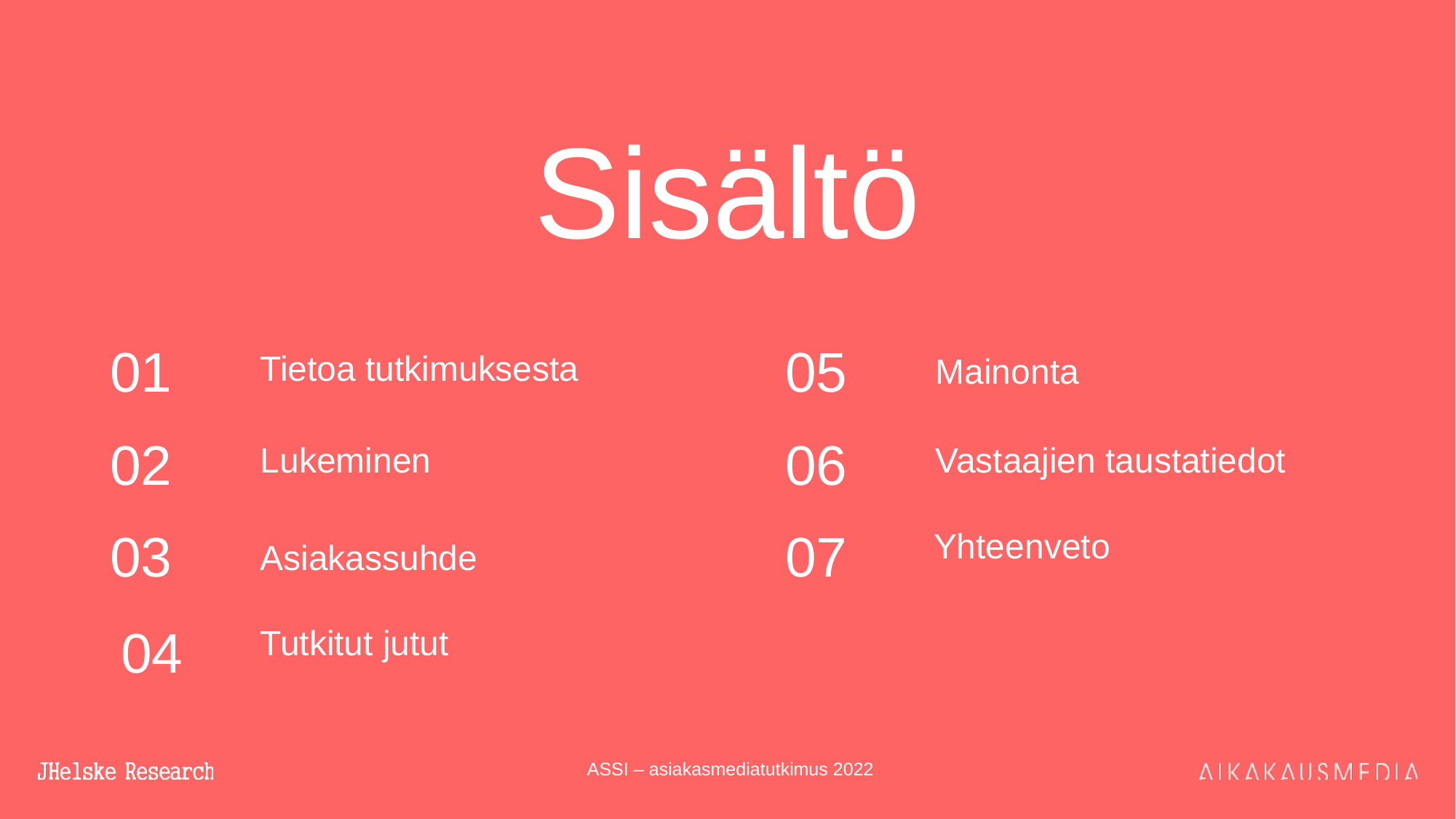

# Sisältö
Tietoa tutkimuksesta
01
05
Mainonta
02
06
Lukeminen
Vastaajien taustatiedot
03
07
Yhteenveto
Asiakassuhde

04
Tutkitut jutut